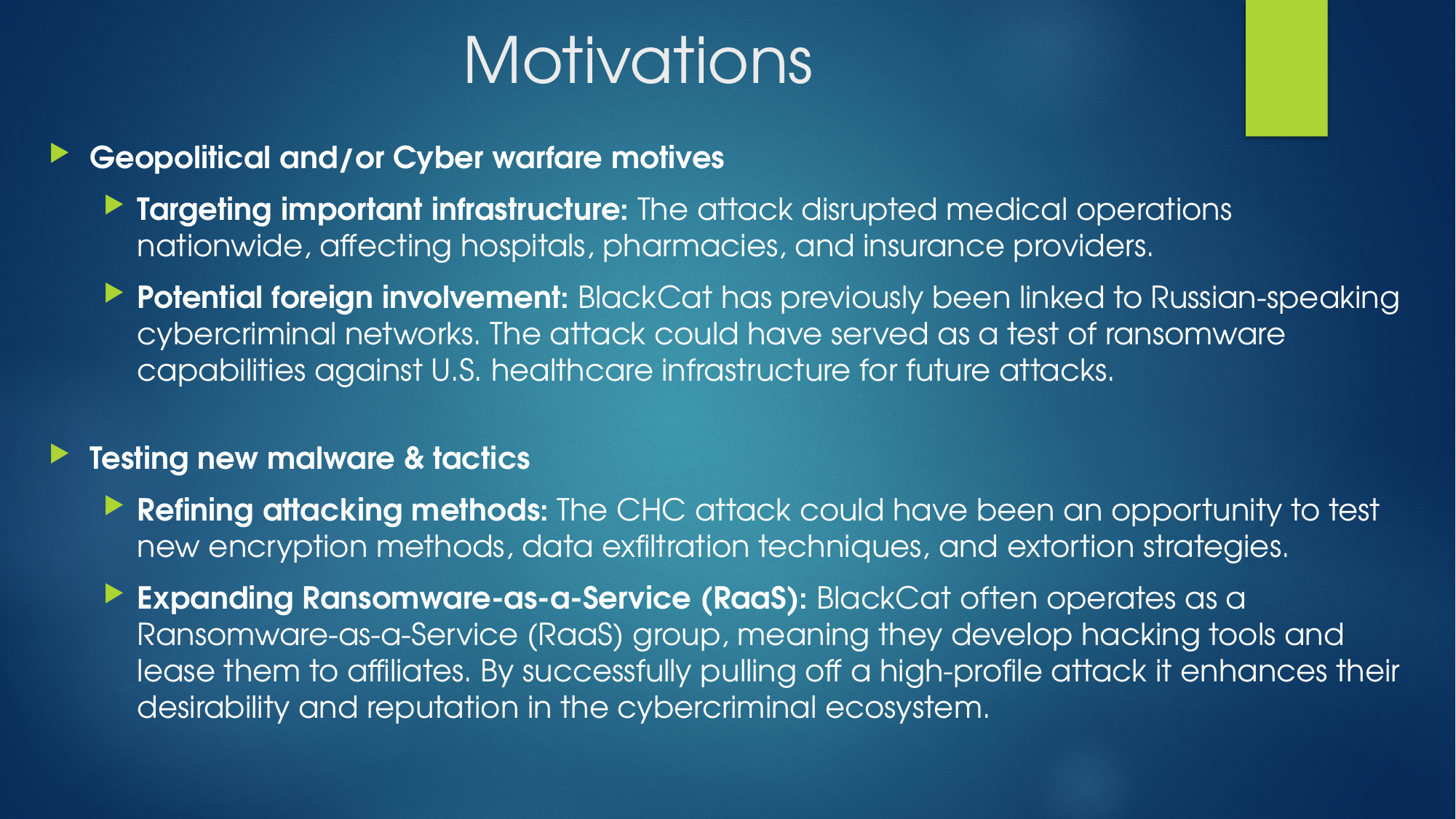

# Motivations
Geopolitical and/or Cyber warfare motives
Targeting important infrastructure: The attack disrupted medical operations nationwide, affecting hospitals, pharmacies, and insurance providers.
Potential foreign involvement: BlackCat has previously been linked to Russian-speaking cybercriminal networks. The attack could have served as a test of ransomware capabilities against U.S. healthcare infrastructure for future attacks.
Testing new malware & tactics
Refining attacking methods: The CHC attack could have been an opportunity to test new encryption methods, data exfiltration techniques, and extortion strategies.
Expanding Ransomware-as-a-Service (RaaS): BlackCat often operates as a Ransomware-as-a-Service (RaaS) group, meaning they develop hacking tools and lease them to affiliates. By successfully pulling off a high-profile attack it enhances their desirability and reputation in the cybercriminal ecosystem.